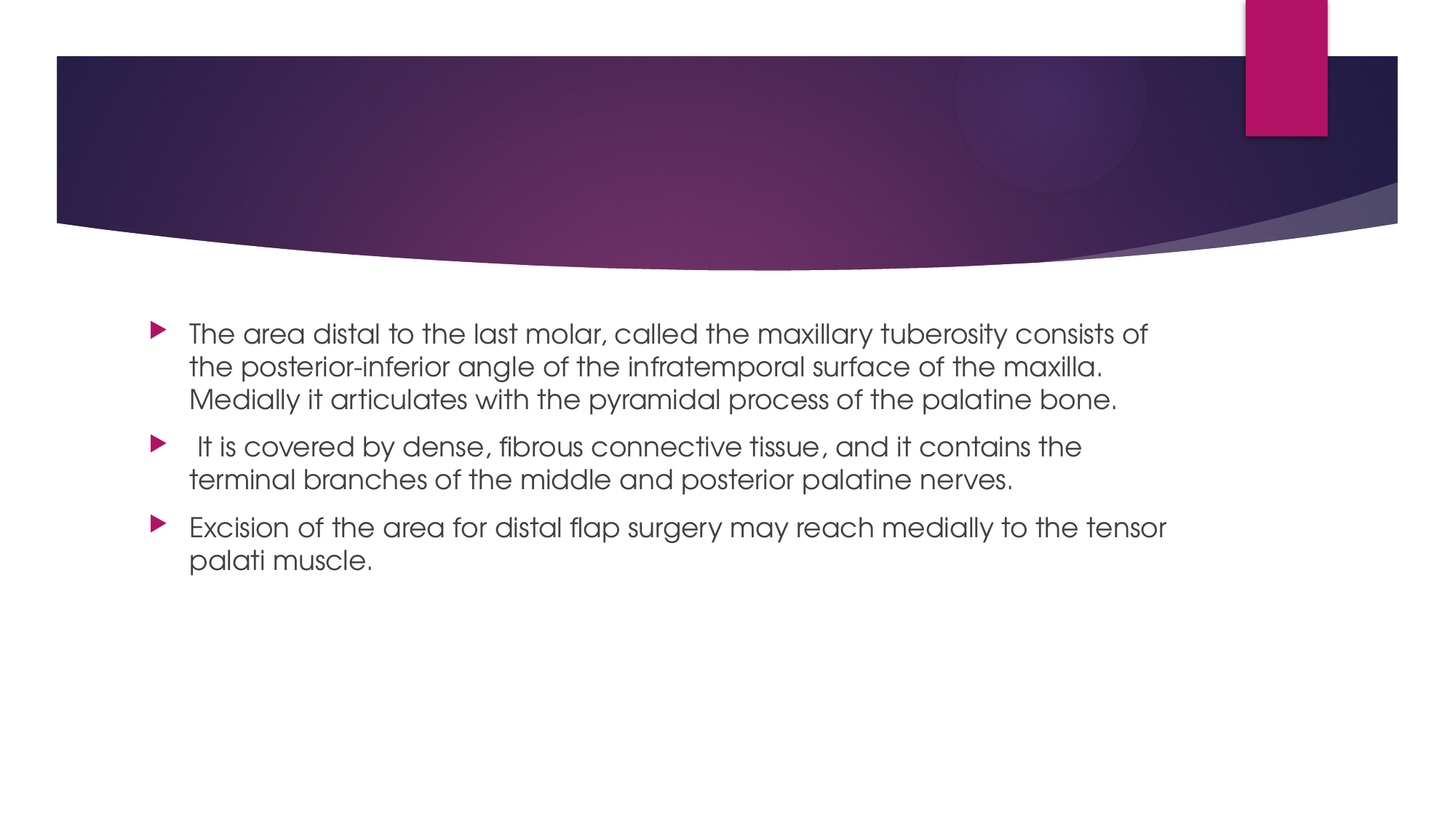

#
The area distal to the last molar, called the maxillary tuberosity consists of the posterior-inferior angle of the infratemporal surface of the maxilla. Medially it articulates with the pyramidal process of the palatine bone.
 It is covered by dense, fibrous connective tissue, and it contains the terminal branches of the middle and posterior palatine nerves.
Excision of the area for distal flap surgery may reach medially to the tensor palati muscle.